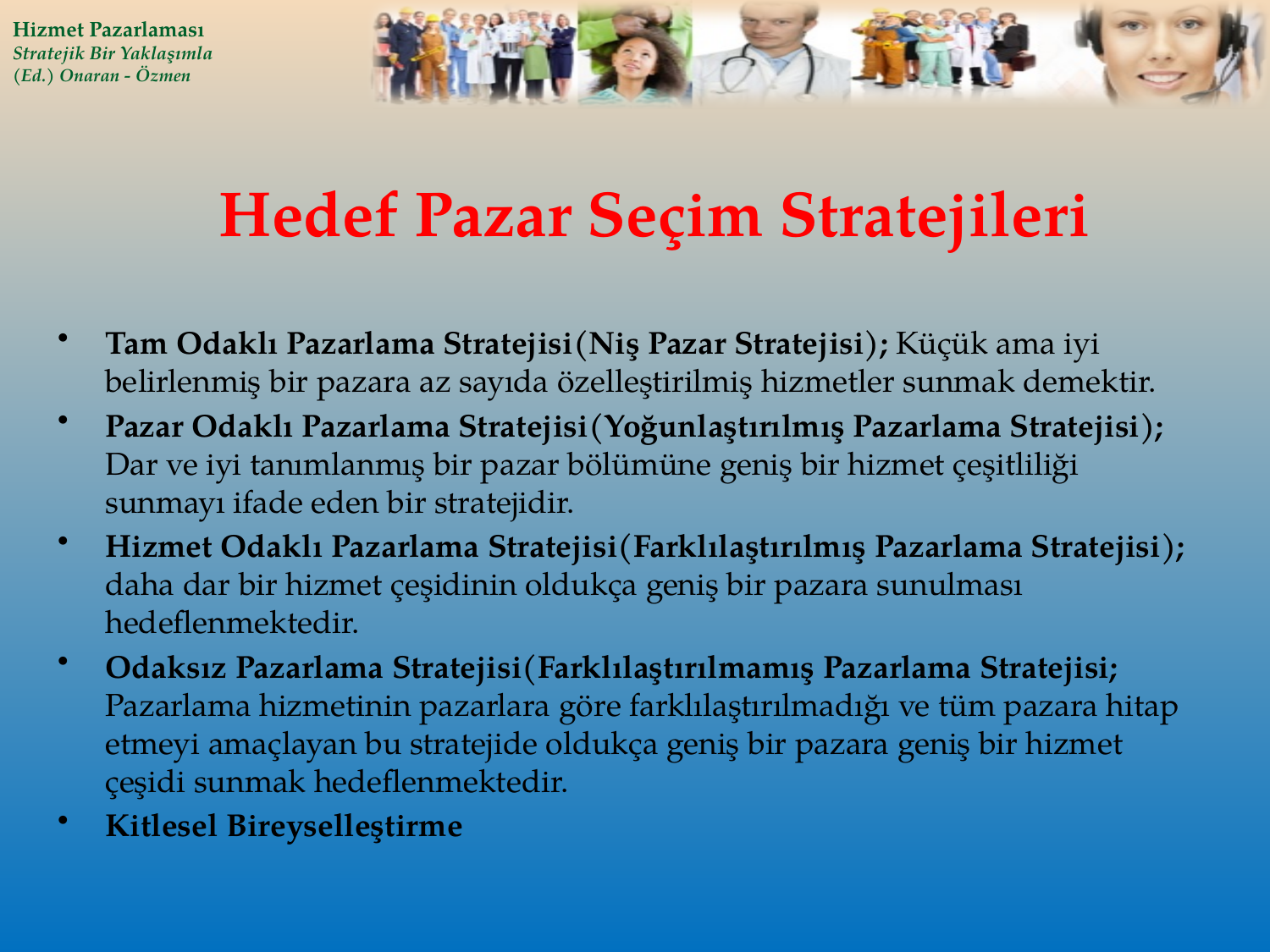

# Hedef Pazar Seçim Stratejileri
Tam Odaklı Pazarlama Stratejisi(Niş Pazar Stratejisi); Küçük ama iyi belirlenmiş bir pazara az sayıda özelleştirilmiş hizmetler sunmak demektir.
Pazar Odaklı Pazarlama Stratejisi(Yoğunlaştırılmış Pazarlama Stratejisi); Dar ve iyi tanımlanmış bir pazar bölümüne geniş bir hizmet çeşitliliği sunmayı ifade eden bir stratejidir.
Hizmet Odaklı Pazarlama Stratejisi(Farklılaştırılmış Pazarlama Stratejisi); daha dar bir hizmet çeşidinin oldukça geniş bir pazara sunulması hedeflenmektedir.
Odaksız Pazarlama Stratejisi(Farklılaştırılmamış Pazarlama Stratejisi; Pazarlama hizmetinin pazarlara göre farklılaştırılmadığı ve tüm pazara hitap etmeyi amaçlayan bu stratejide oldukça geniş bir pazara geniş bir hizmet çeşidi sunmak hedeflenmektedir.
Kitlesel Bireyselleştirme